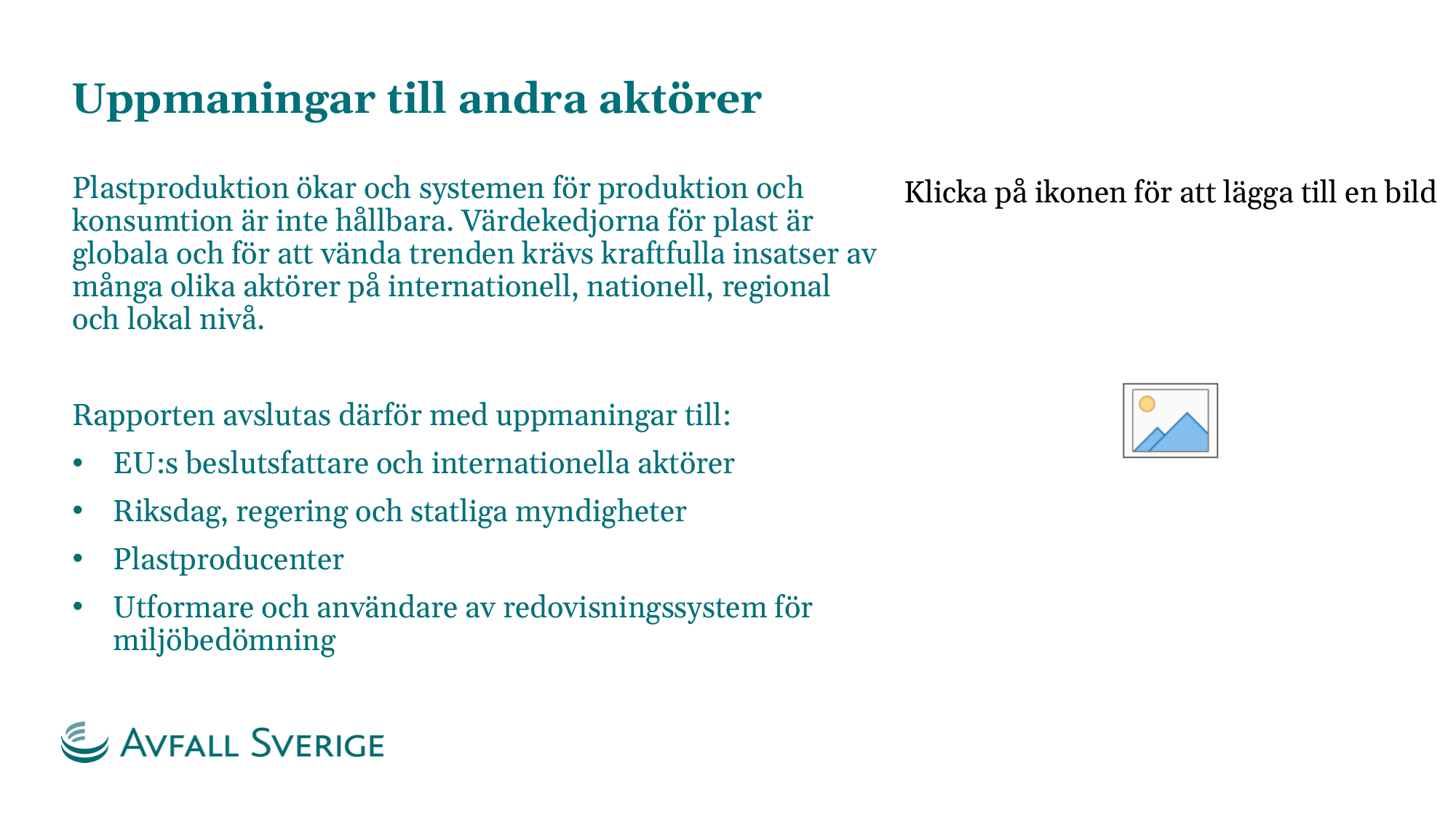

# Uppmaningar till andra aktörer
Plastproduktion ökar och systemen för produktion och konsumtion är inte hållbara. Värdekedjorna för plast är globala och för att vända trenden krävs kraftfulla insatser av många olika aktörer på internationell, nationell, regional och lokal nivå.

Rapporten avslutas därför med uppmaningar till:
EU:s beslutsfattare och internationella aktörer
Riksdag, regering och statliga myndigheter
Plastproducenter
Utformare och användare av redovisningssystem för miljöbedömning